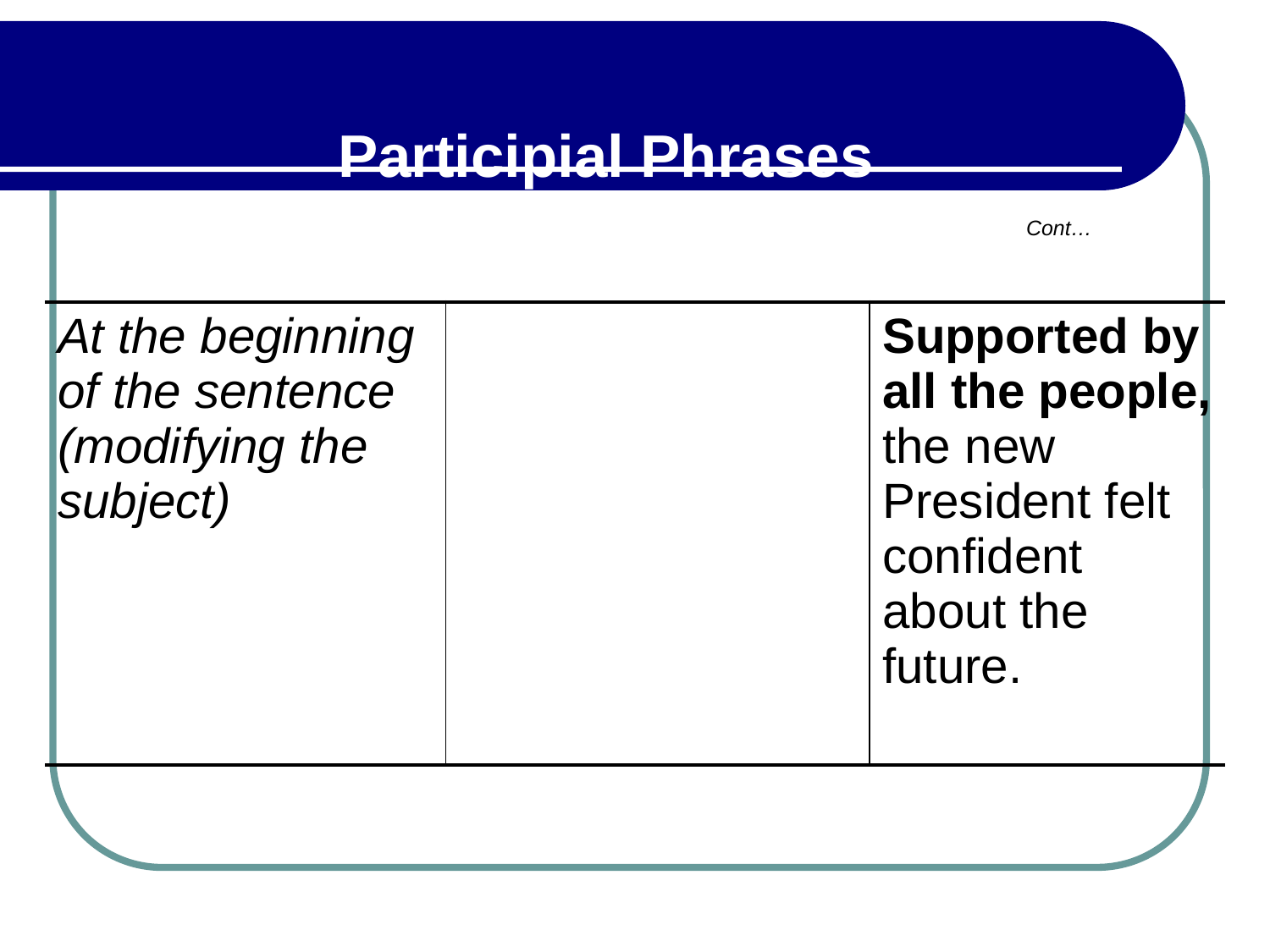

Participial Phrases
Cont…
| At the beginning of the sentence (modifying the subject) |  | Supported by all the people, the new President felt confident about the future. |
| --- | --- | --- |